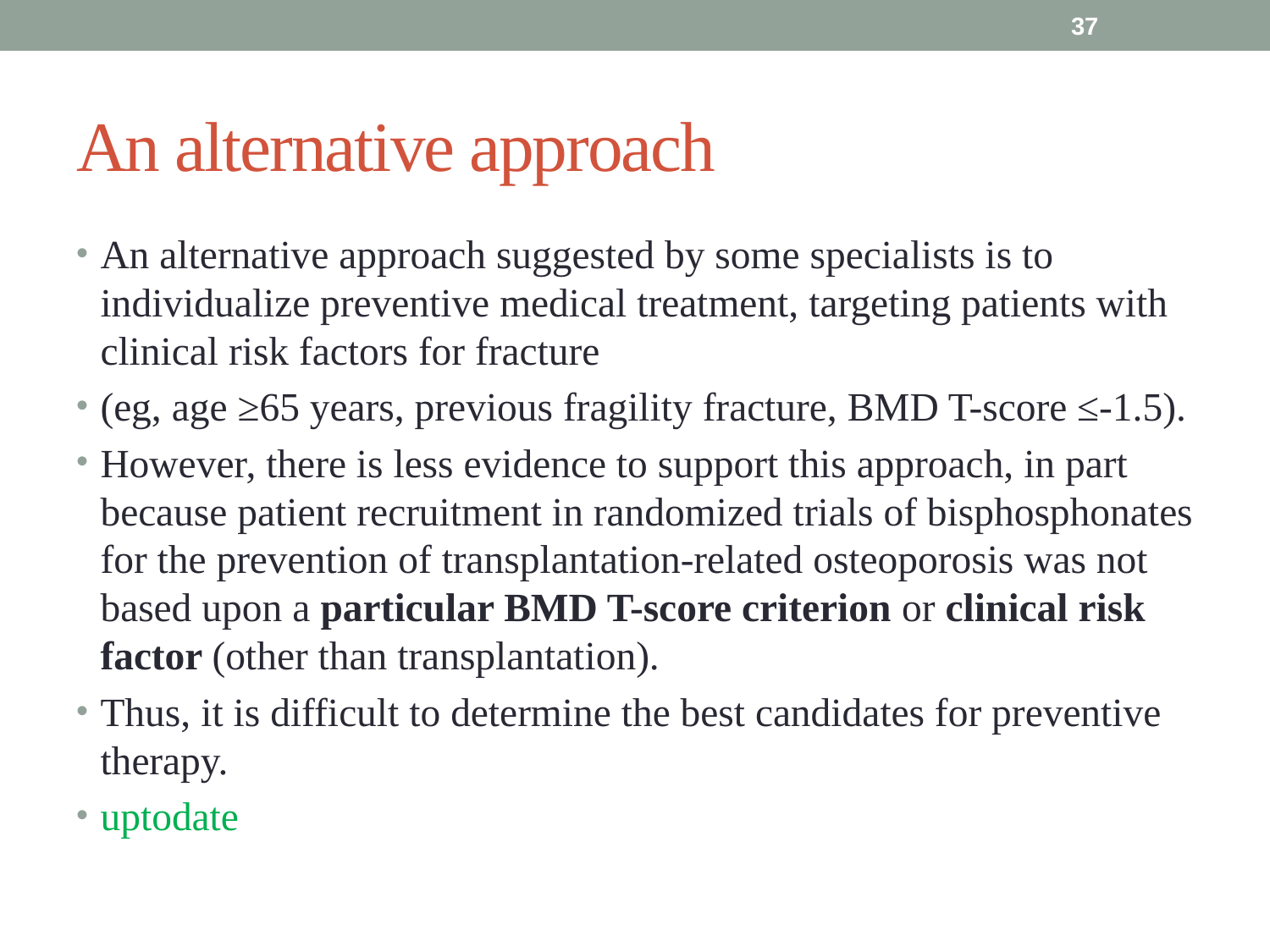

37
# An alternative approach
An alternative approach suggested by some specialists is to individualize preventive medical treatment, targeting patients with clinical risk factors for fracture
(eg, age ≥65 years, previous fragility fracture, BMD T-score ≤-1.5).
However, there is less evidence to support this approach, in part because patient recruitment in randomized trials of bisphosphonates for the prevention of transplantation-related osteoporosis was not based upon a particular BMD T-score criterion or clinical risk factor (other than transplantation).
Thus, it is difficult to determine the best candidates for preventive therapy.
uptodate